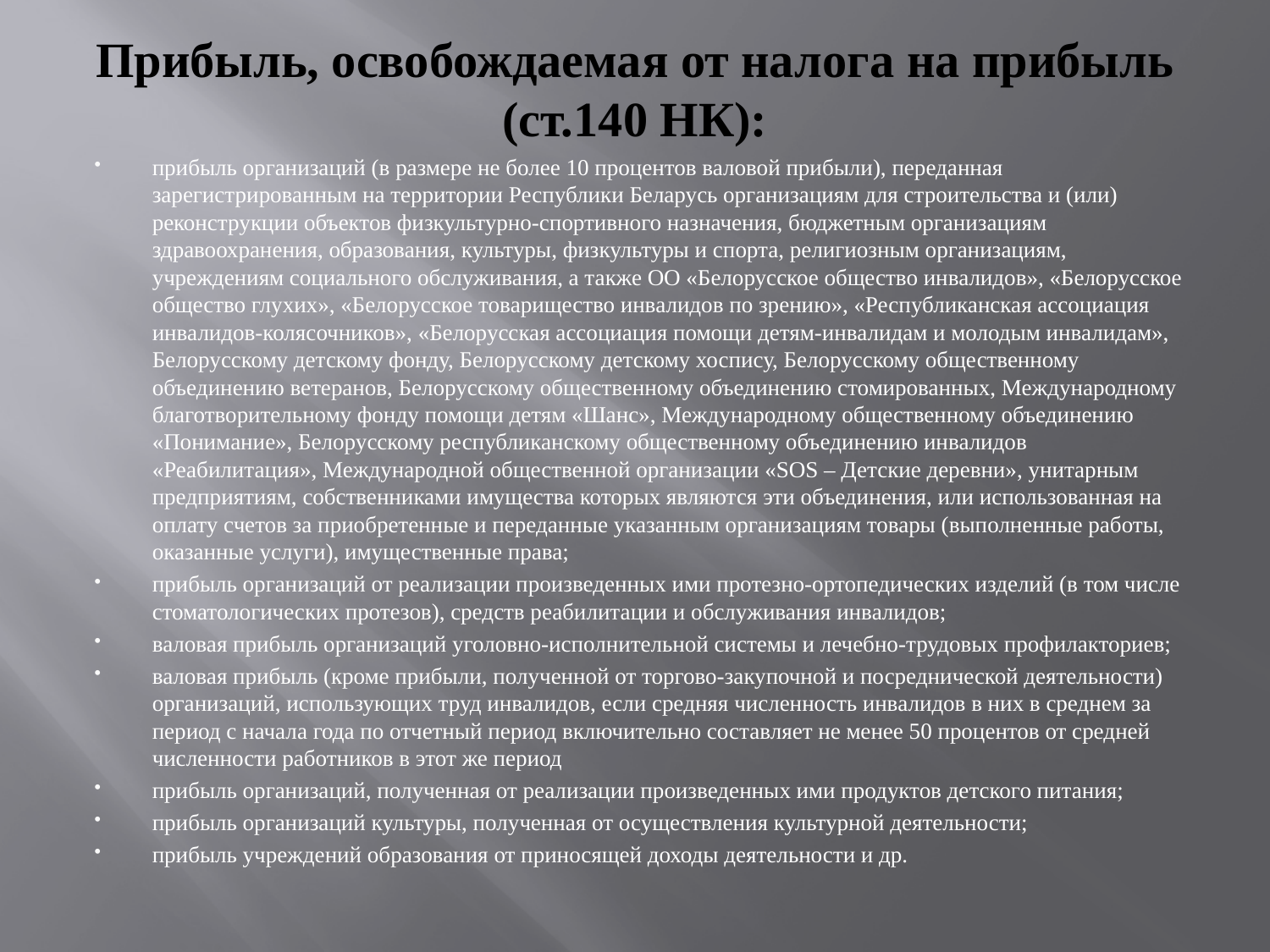

# Прибыль, освобождаемая от налога на прибыль (ст.140 НК):
прибыль организаций (в размере не более 10 процентов валовой прибыли), переданная зарегистрированным на территории Республики Беларусь организациям для строительства и (или) реконструкции объектов физкультурно-спортивного назначения, бюджетным организациям здравоохранения, образования, культуры, физкультуры и спорта, религиозным организациям, учреждениям социального обслуживания, а также ОО «Белорусское общество инвалидов», «Белорусское общество глухих», «Белорусское товарищество инвалидов по зрению», «Республиканская ассоциация инвалидов-колясочников», «Белорусская ассоциация помощи детям-инвалидам и молодым инвалидам», Белорусскому детскому фонду, Белорусскому детскому хоспису, Белорусскому общественному объединению ветеранов, Белорусскому общественному объединению стомированных, Международному благотворительному фонду помощи детям «Шанс», Международному общественному объединению «Понимание», Белорусскому республиканскому общественному объединению инвалидов «Реабилитация», Международной общественной организации «SOS – Детские деревни», унитарным предприятиям, собственниками имущества которых являются эти объединения, или использованная на оплату счетов за приобретенные и переданные указанным организациям товары (выполненные работы, оказанные услуги), имущественные права;
прибыль организаций от реализации произведенных ими протезно-ортопедических изделий (в том числе стоматологических протезов), средств реабилитации и обслуживания инвалидов;
валовая прибыль организаций уголовно-исполнительной системы и лечебно-трудовых профилакториев;
валовая прибыль (кроме прибыли, полученной от торгово-закупочной и посреднической деятельности) организаций, использующих труд инвалидов, если средняя численность инвалидов в них в среднем за период с начала года по отчетный период включительно составляет не менее 50 процентов от средней численности работников в этот же период
прибыль организаций, полученная от реализации произведенных ими продуктов детского питания;
прибыль организаций культуры, полученная от осуществления культурной деятельности;
прибыль учреждений образования от приносящей доходы деятельности и др.